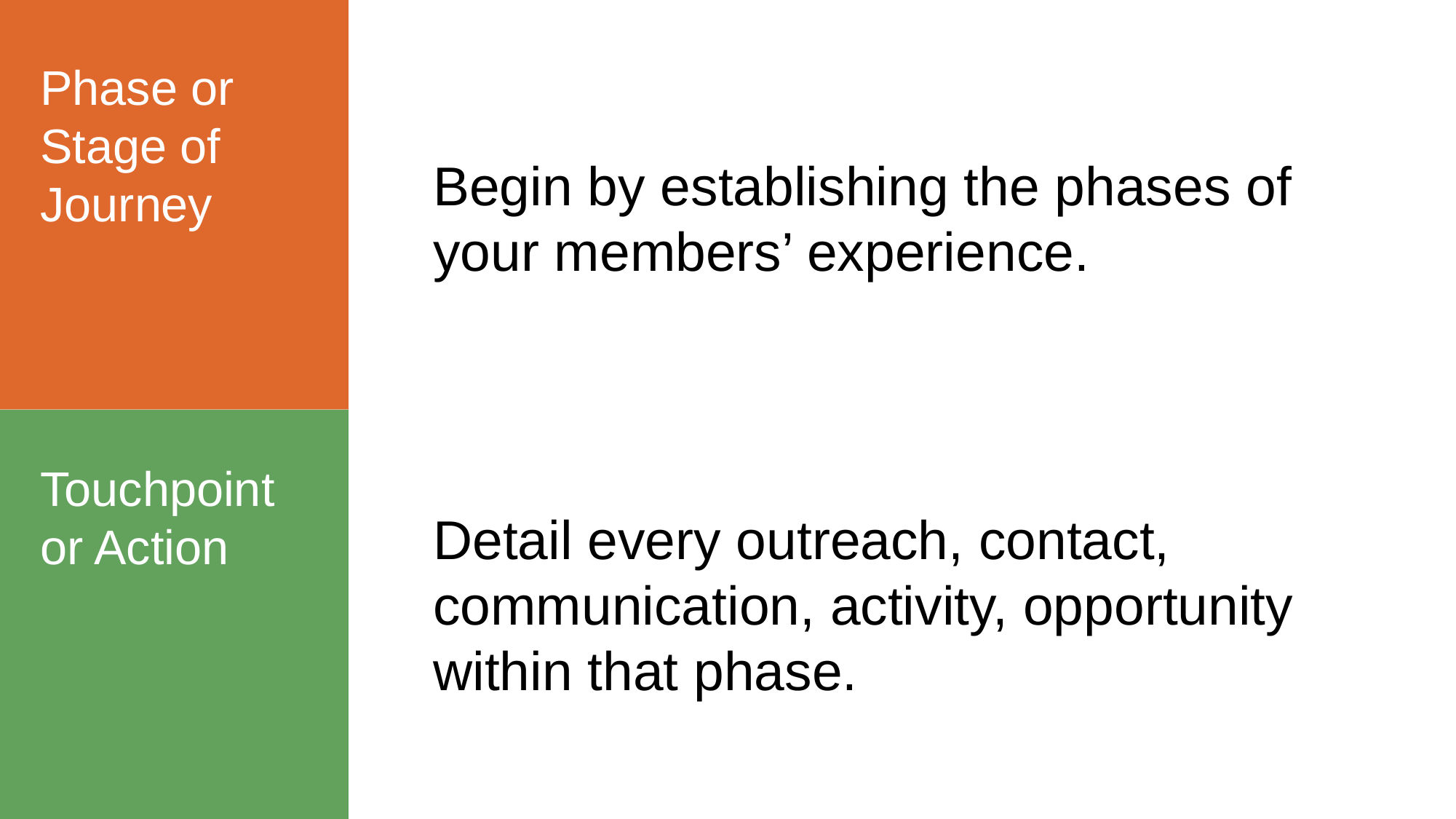

Phase or Stage of Journey
Begin by establishing the phases of your members’ experience.

Touchpoint or Action
Detail every outreach, contact, communication, activity, opportunity within that phase.